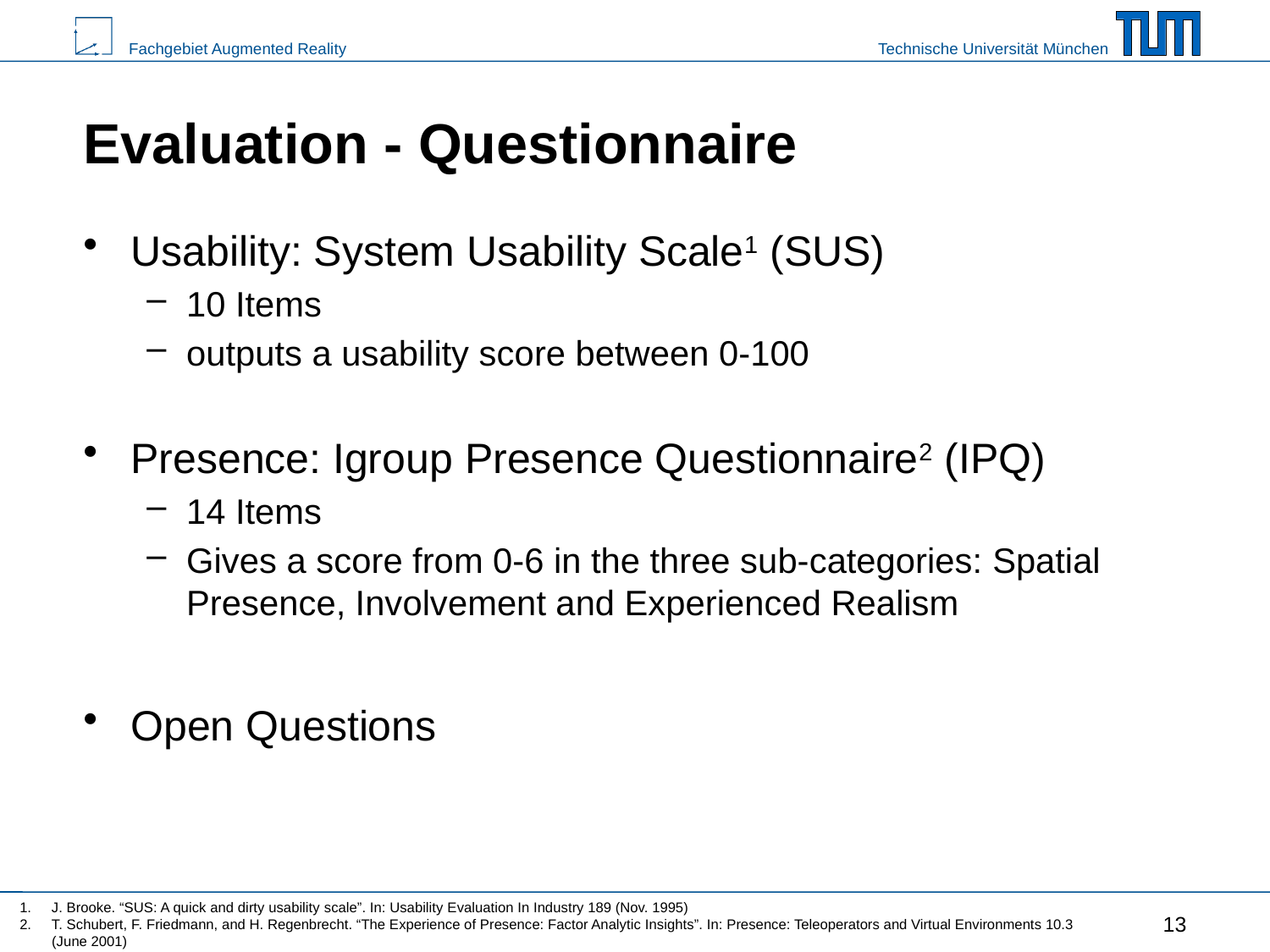

# Evaluation - Questionnaire
Usability: System Usability Scale1 (SUS)
10 Items
outputs a usability score between 0-100

Presence: Igroup Presence Questionnaire2 (IPQ)
14 Items
Gives a score from 0-6 in the three sub-categories: Spatial Presence, Involvement and Experienced Realism

Open Questions
J. Brooke. “SUS: A quick and dirty usability scale”. In: Usability Evaluation In Industry 189 (Nov. 1995)
T. Schubert, F. Friedmann, and H. Regenbrecht. “The Experience of Presence: Factor Analytic Insights”. In: Presence: Teleoperators and Virtual Environments 10.3
        (June 2001)
13